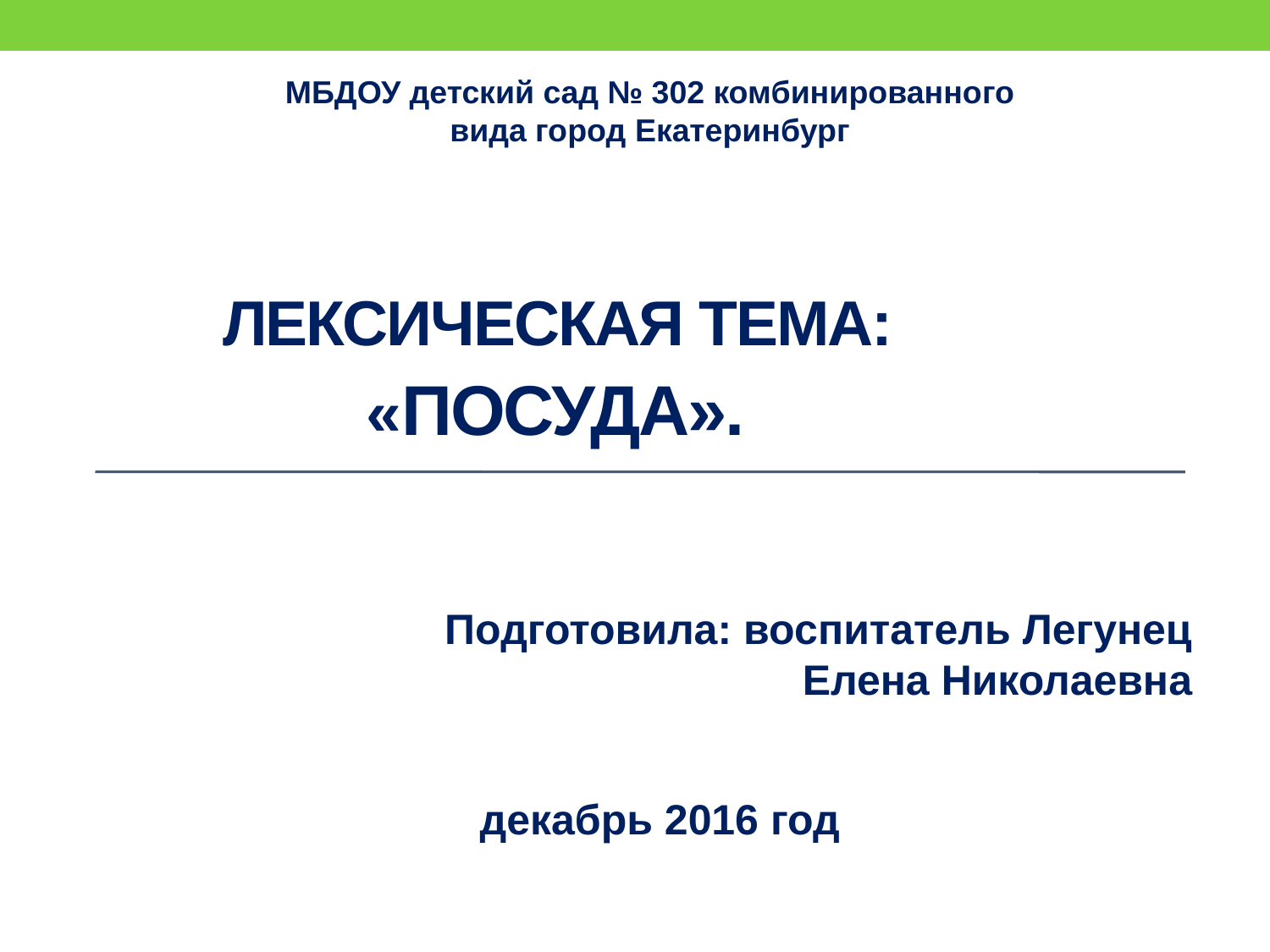

МБДОУ детский сад № 302 комбинированного вида город Екатеринбург
# Лексическая тема: «ПОСУДА».
Подготовила: воспитатель Легунец Елена Николаевна
декабрь 2016 год